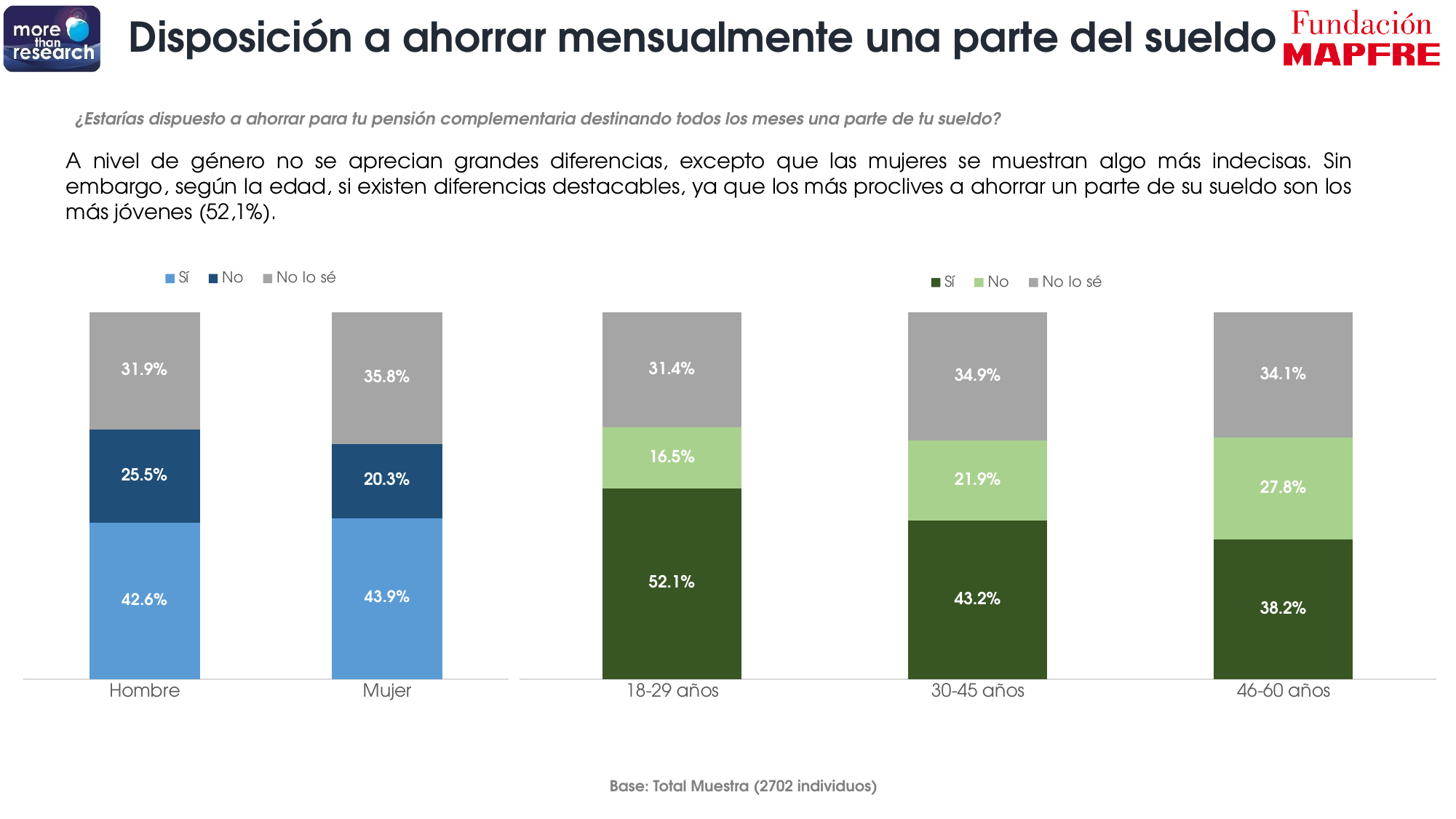

Disposición a ahorrar mensualmente una parte del sueldo
¿Estarías dispuesto a ahorrar para tu pensión complementaria destinando todos los meses una parte de tu sueldo?
A nivel de género no se aprecian grandes diferencias, excepto que las mujeres se muestran algo más indecisas. Sin embargo, según la edad, si existen diferencias destacables, ya que los más proclives a ahorrar un parte de su sueldo son los más jóvenes (52,1%).

### Chart

| Category | Sí | No | No lo sé |
|---|---|---|---|
| Hombre | 0.426 | 0.255 | 0.319 |
| Mujer | 0.439 | 0.203 | 0.358 |

### Chart

| Category | Sí | No | No lo sé |
|---|---|---|---|
| 18-29 años | 0.521 | 0.165 | 0.314 |
| 30-45 años | 0.432 | 0.219 | 0.349 |
| 46-60 años | 0.382 | 0.278 | 0.341 |
Base: Total Muestra (2702 individuos)